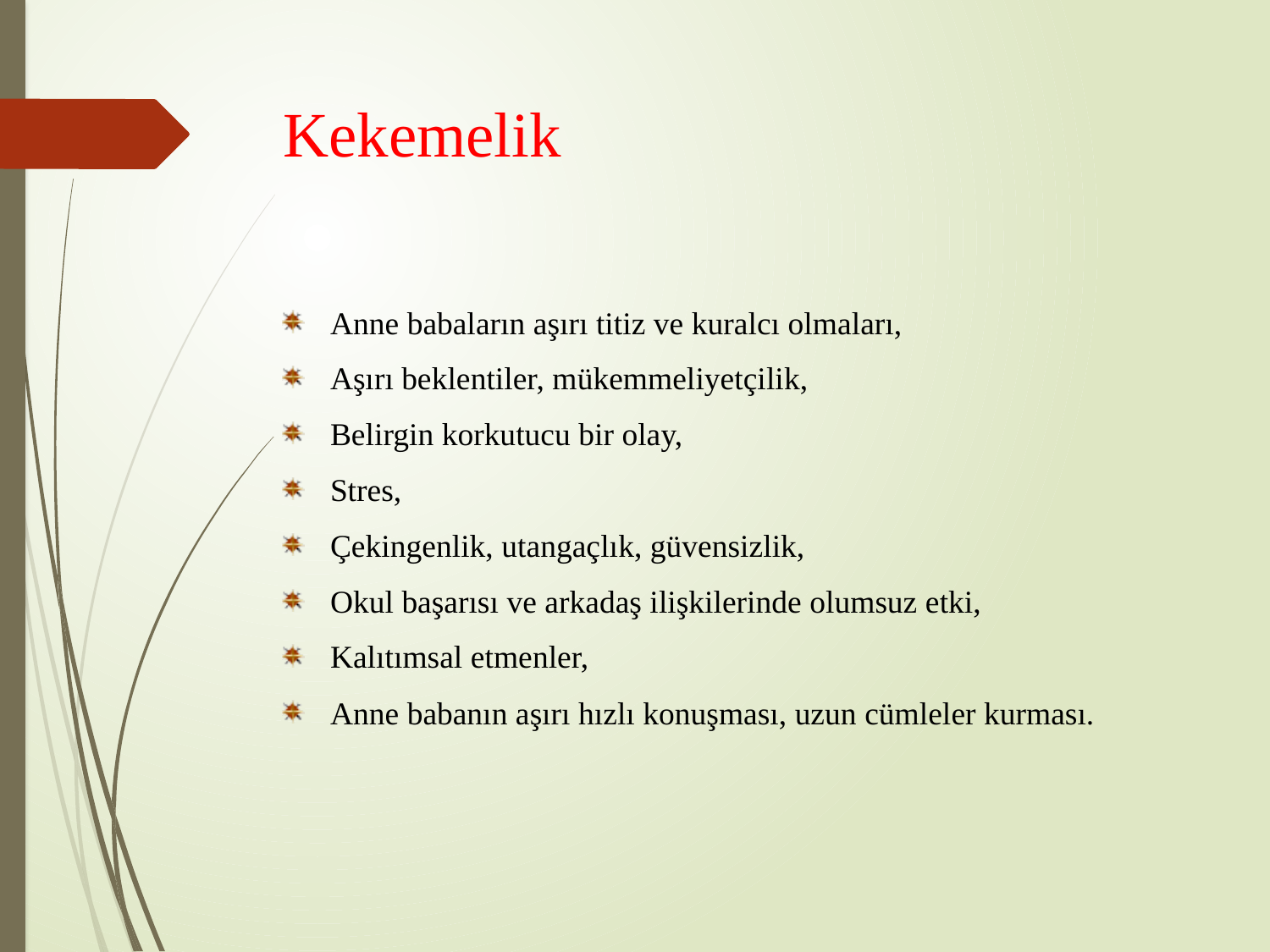

# Kekemelik
Anne babaların aşırı titiz ve kuralcı olmaları,
Aşırı beklentiler, mükemmeliyetçilik,
Belirgin korkutucu bir olay,
Stres,
Çekingenlik, utangaçlık, güvensizlik,
Okul başarısı ve arkadaş ilişkilerinde olumsuz etki,
Kalıtımsal etmenler,
Anne babanın aşırı hızlı konuşması, uzun cümleler kurması.